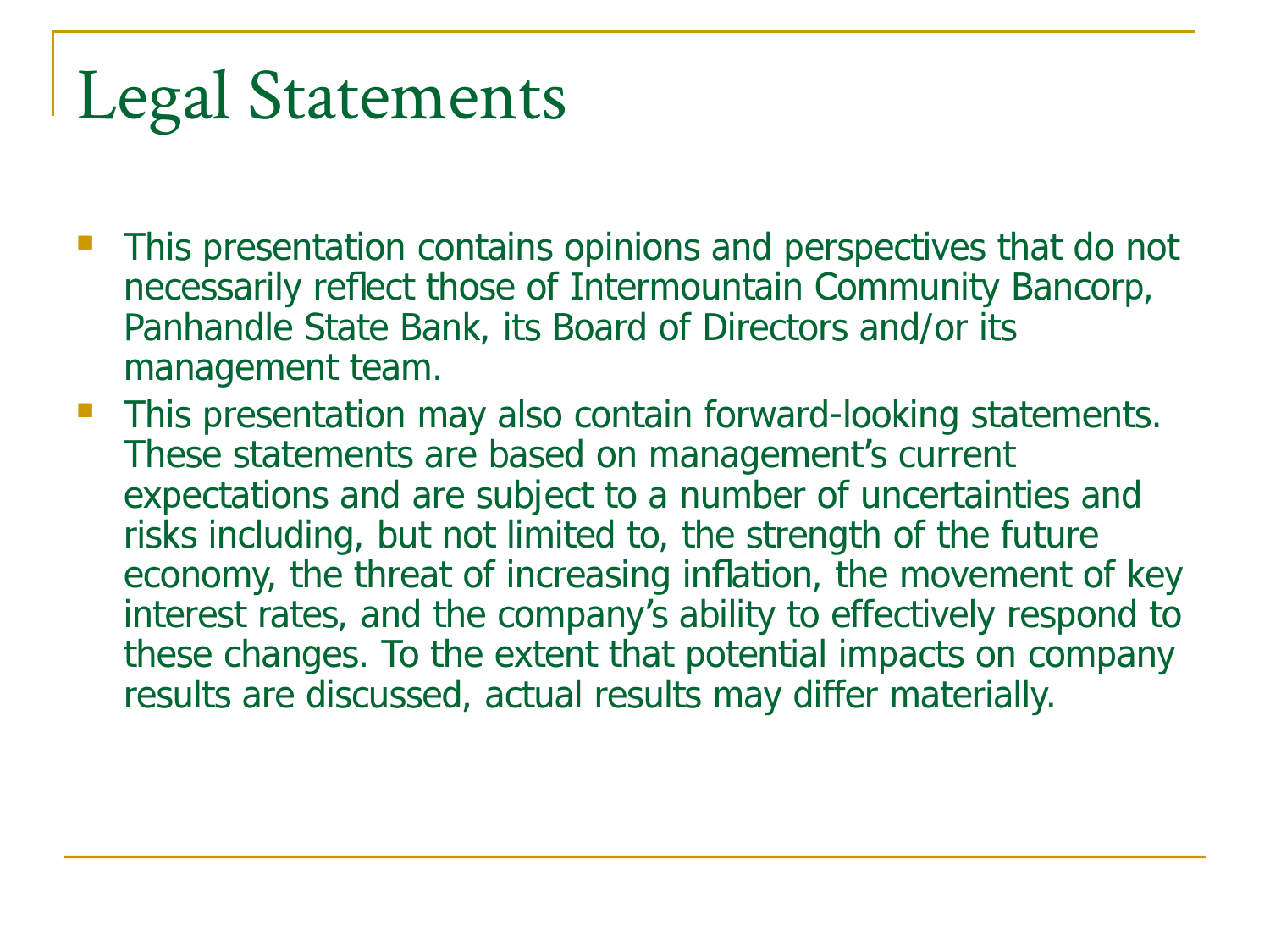

# Legal Statements
This presentation contains opinions and perspectives that do not necessarily reflect those of Intermountain Community Bancorp, Panhandle State Bank, its Board of Directors and/or its management team.
This presentation may also contain forward-looking statements.  These statements are based on management’s current expectations and are subject to a number of uncertainties and risks including, but not limited to, the strength of the future economy, the threat of increasing inflation, the movement of key interest rates, and the company’s ability to effectively respond to these changes. To the extent that potential impacts on company results are discussed, actual results may differ materially.